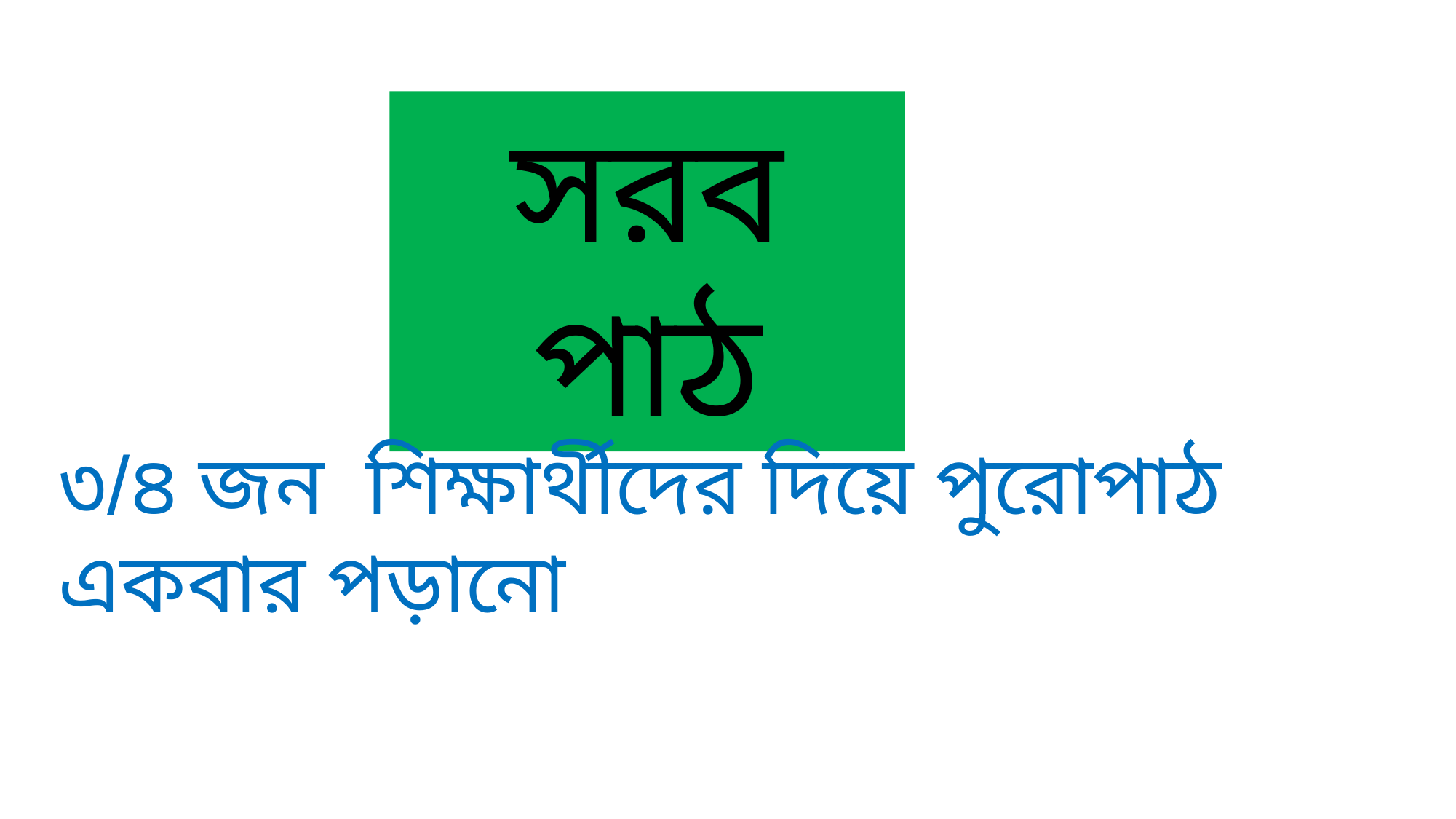

সরব পাঠ
৩/৪ জন  শিক্ষার্থীদের দিয়ে পুরোপাঠ একবার পড়ানো